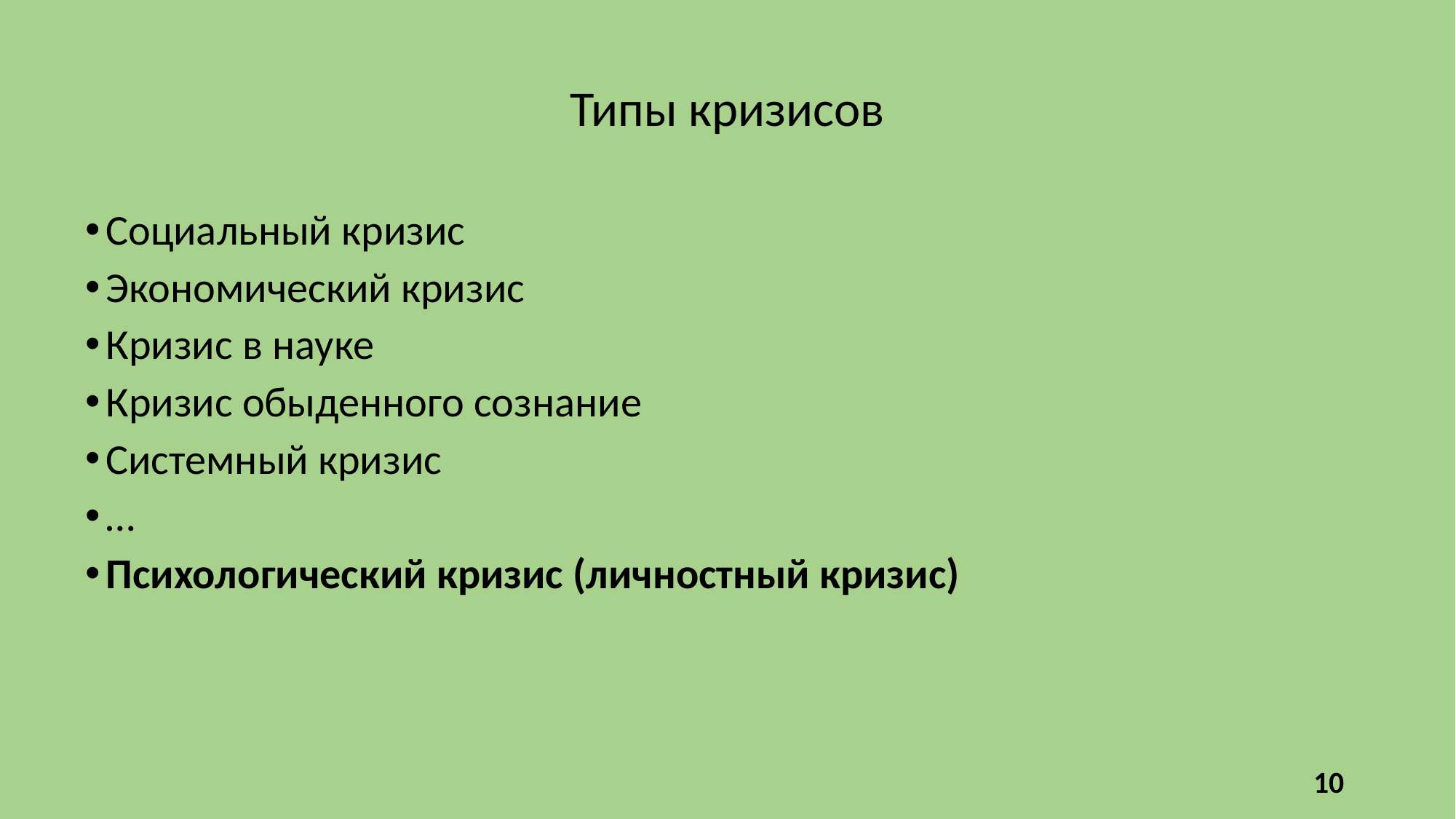

# Типы кризисов
Социальный кризис
Экономический кризис
Кризис в науке
Кризис обыденного сознание
Системный кризис
…
Психологический кризис (личностный кризис)
10